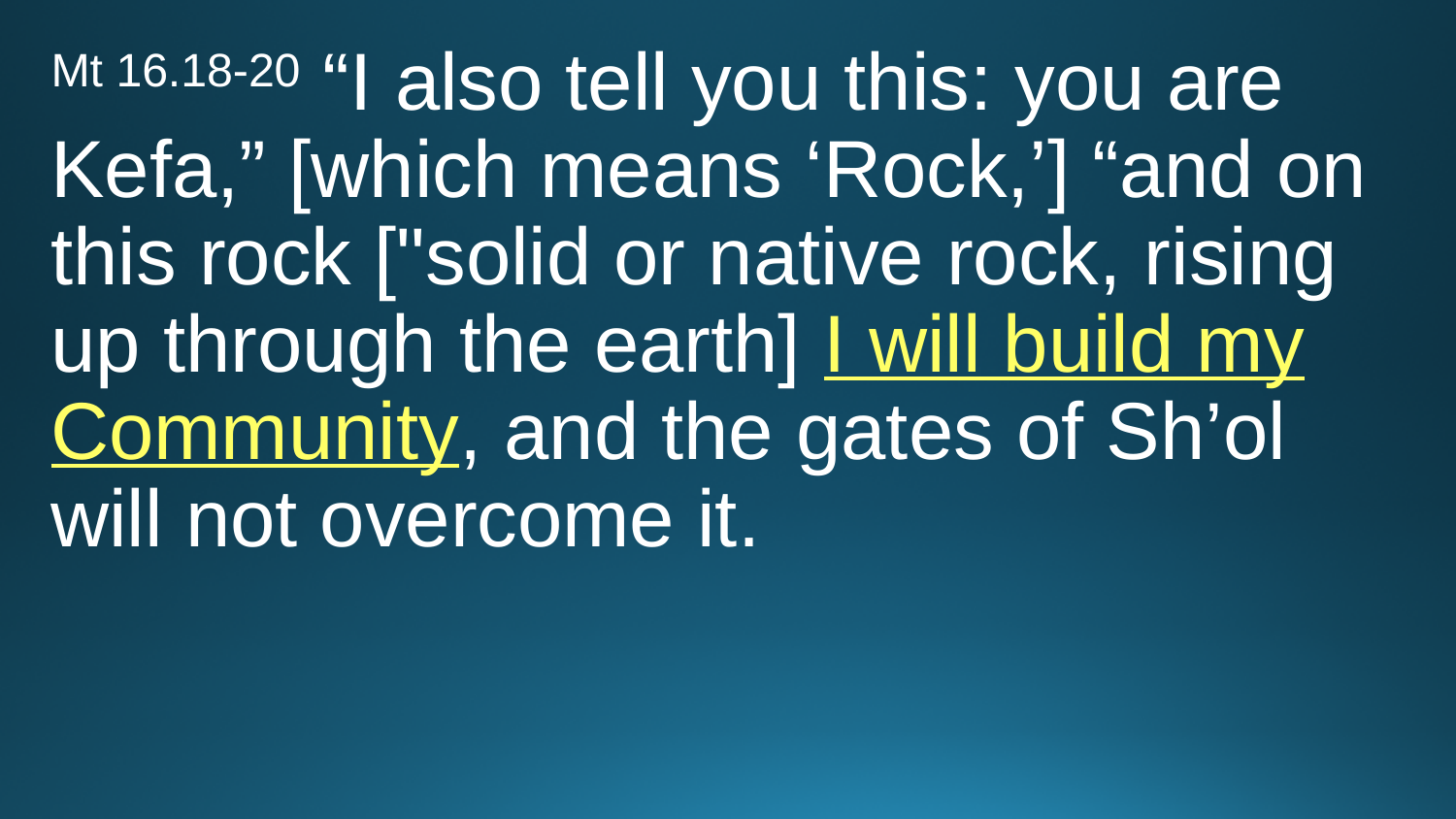

Mt 16.18-20 “I also tell you this: you are Kefa,” [which means ‘Rock,’] “and on this rock ["solid or native rock, rising up through the earth] I will build my Community, and the gates of Sh’ol will not overcome it.